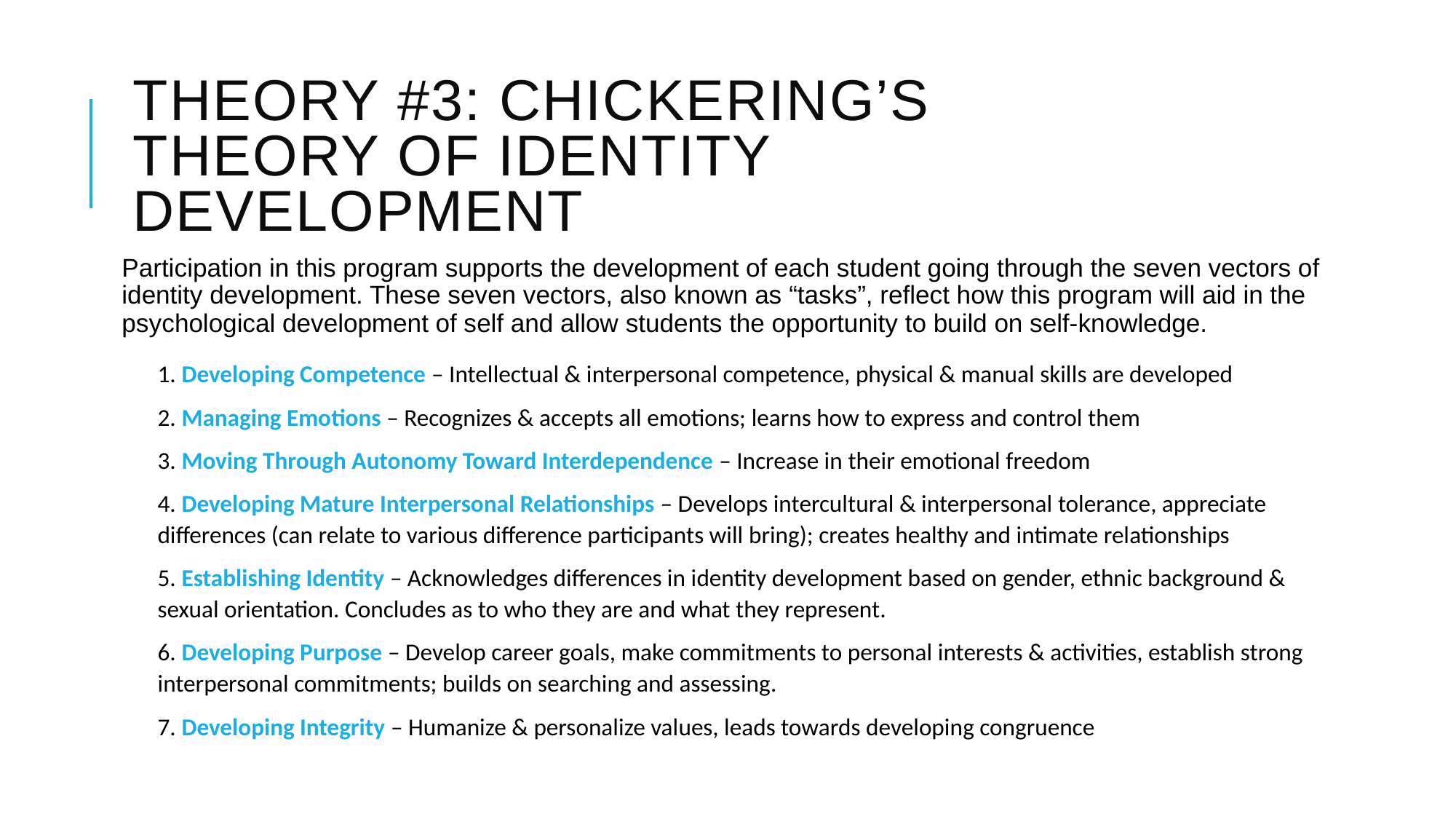

# Theory #3: Chickering’s Theory of Identity Development
Participation in this program supports the development of each student going through the seven vectors of identity development. These seven vectors, also known as “tasks”, reflect how this program will aid in the psychological development of self and allow students the opportunity to build on self-knowledge.
1. Developing Competence – Intellectual & interpersonal competence, physical & manual skills are developed
2. Managing Emotions – Recognizes & accepts all emotions; learns how to express and control them
3. Moving Through Autonomy Toward Interdependence – Increase in their emotional freedom
4. Developing Mature Interpersonal Relationships – Develops intercultural & interpersonal tolerance, appreciate differences (can relate to various difference participants will bring); creates healthy and intimate relationships
5. Establishing Identity – Acknowledges differences in identity development based on gender, ethnic background & sexual orientation. Concludes as to who they are and what they represent.
6. Developing Purpose – Develop career goals, make commitments to personal interests & activities, establish strong interpersonal commitments; builds on searching and assessing.
7. Developing Integrity – Humanize & personalize values, leads towards developing congruence